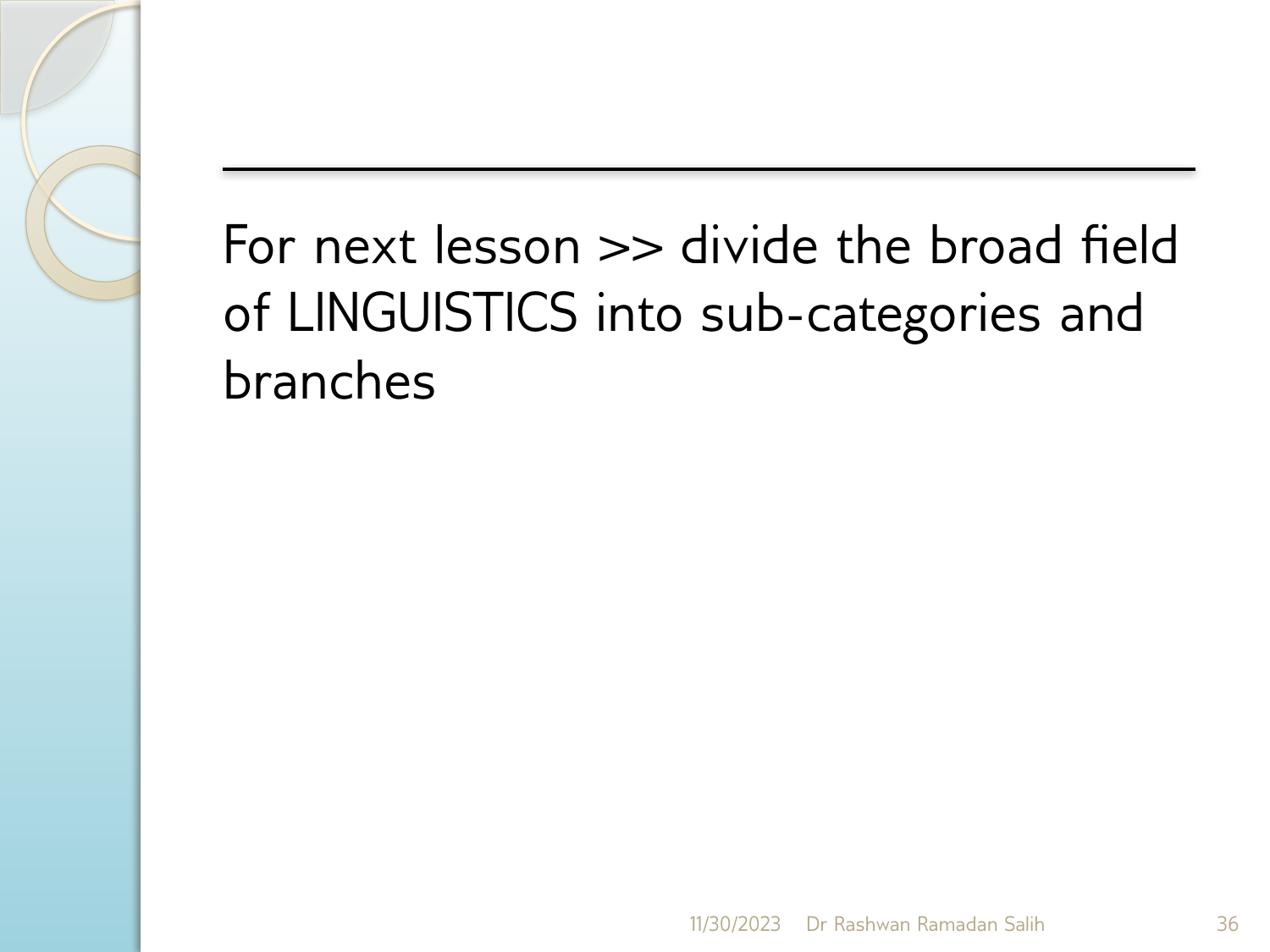

For next lesson >> divide the broad field of LINGUISTICS into sub-categories and branches
11/30/2023
Dr Rashwan Ramadan Salih
36